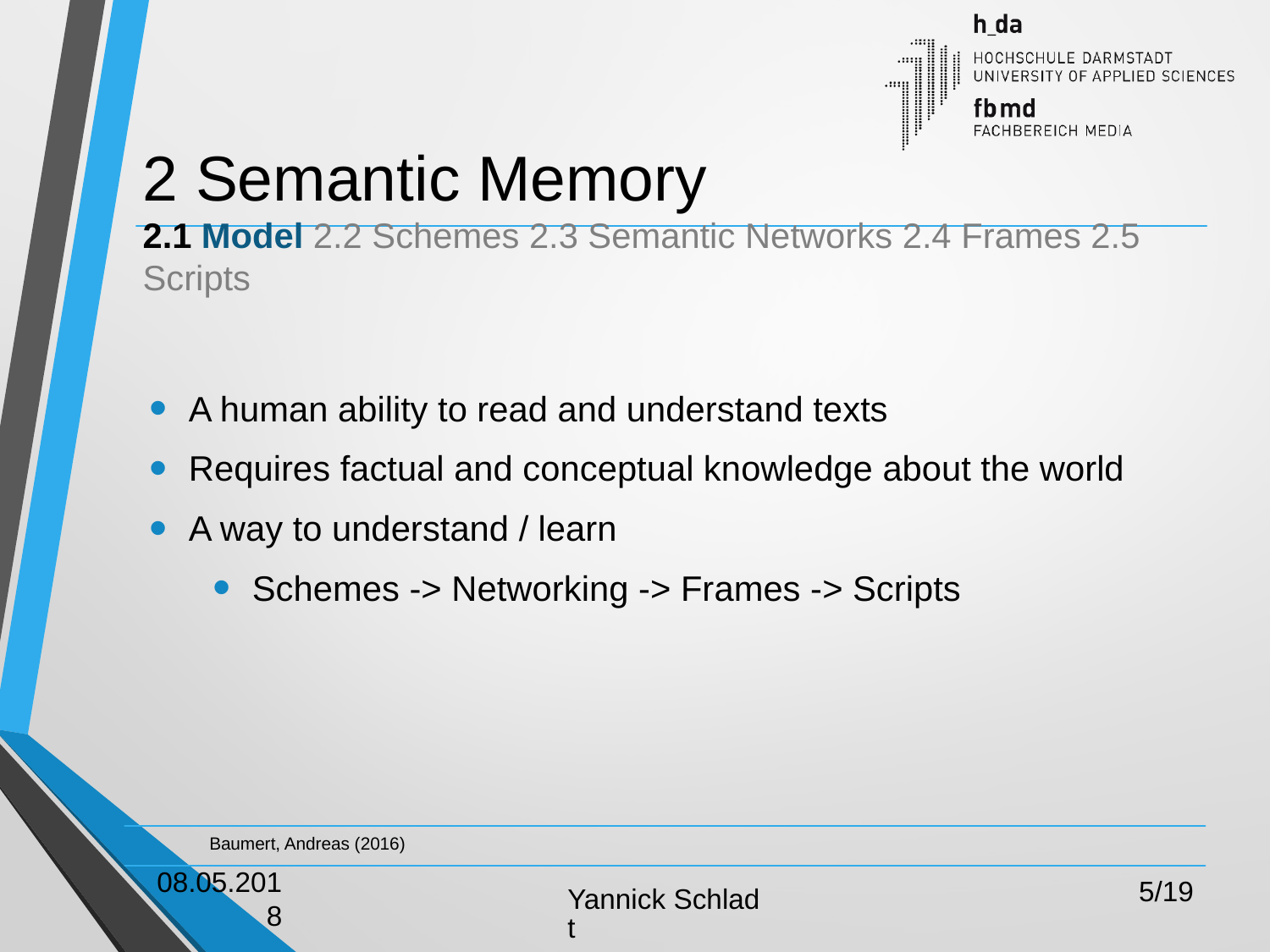

# 2 Semantic Memory 2.1 Model 2.2 Schemes 2.3 Semantic Networks 2.4 Frames 2.5 Scripts
A human ability to read and understand texts
Requires factual and conceptual knowledge about the world
A way to understand / learn
Schemes -> Networking -> Frames -> Scripts

	 Baumert, Andreas (2016)
5/19
08.05.2018
Yannick Schladt